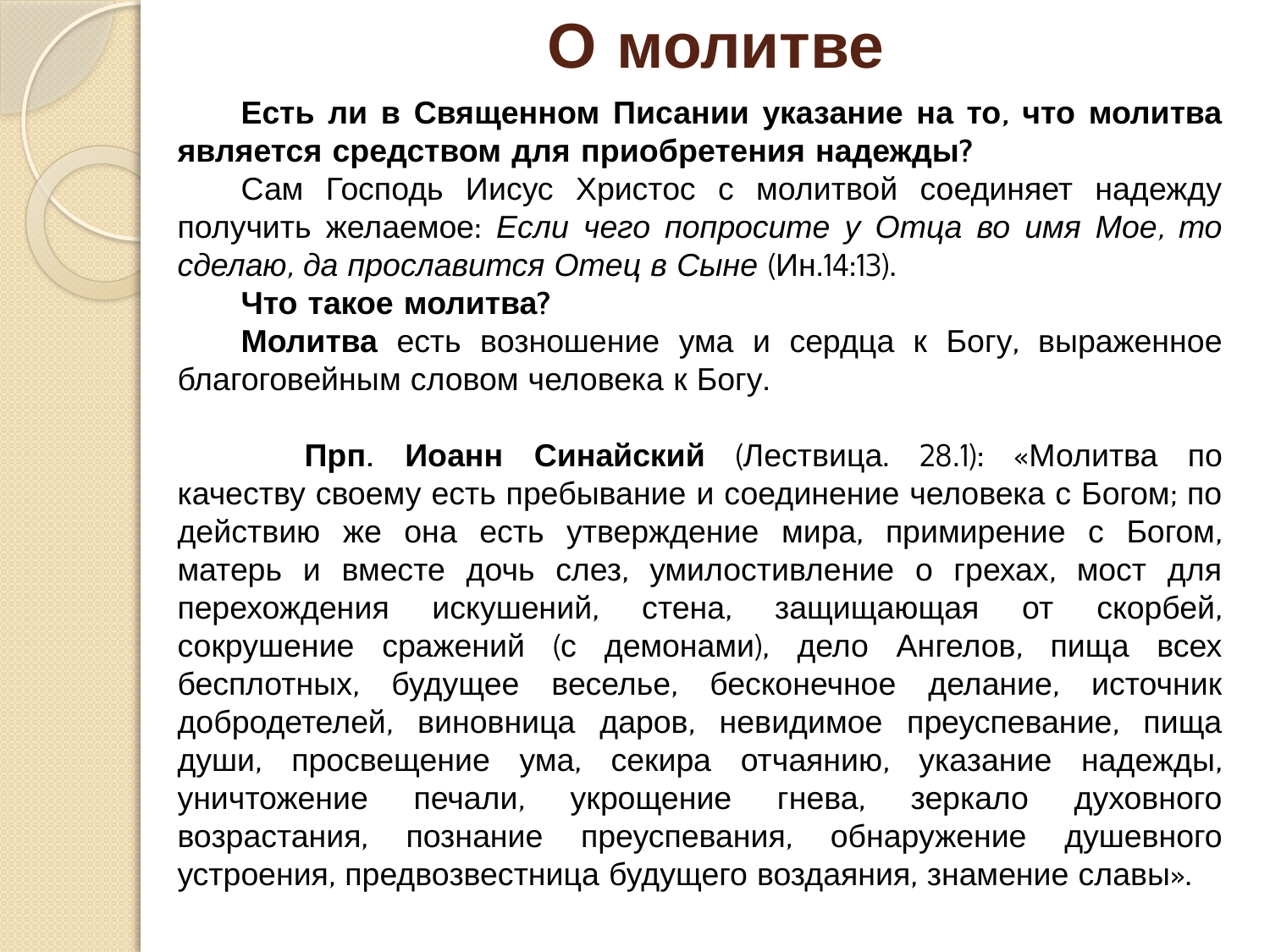

# О молитве
Есть ли в Священном Писании указание на то, что молитва является средством для приобретения надежды?
Сам Господь Иисус Христос с молитвой соединяет надежду получить желаемое: Если чего попросите у Отца во имя Мое, то сделаю, да прославится Отец в Сыне (Ин.14:13).
Что такое молитва?
Молитва есть возношение ума и сердца к Богу, выраженное благоговейным словом человека к Богу.

	Прп. Иоанн Синайский (Лествица. 28.1): «Молитва по качеству своему есть пребывание и соединение человека с Богом; по действию же она есть утверждение мира, примирение с Богом, матерь и вместе дочь слез, умилостивление о грехах, мост для перехождения искушений, стена, защищающая от скорбей, сокрушение сражений (с демонами), дело Ангелов, пища всех бесплотных, будущее веселье, бесконечное делание, источник добродетелей, виновница даров, невидимое преуспевание, пища души, просвещение ума, секира отчаянию, указание надежды, уничтожение печали, укрощение гнева, зеркало духовного возрастания, познание преуспевания, обнаружение душевного устроения, предвозвестница будущего воздаяния, знамение славы».